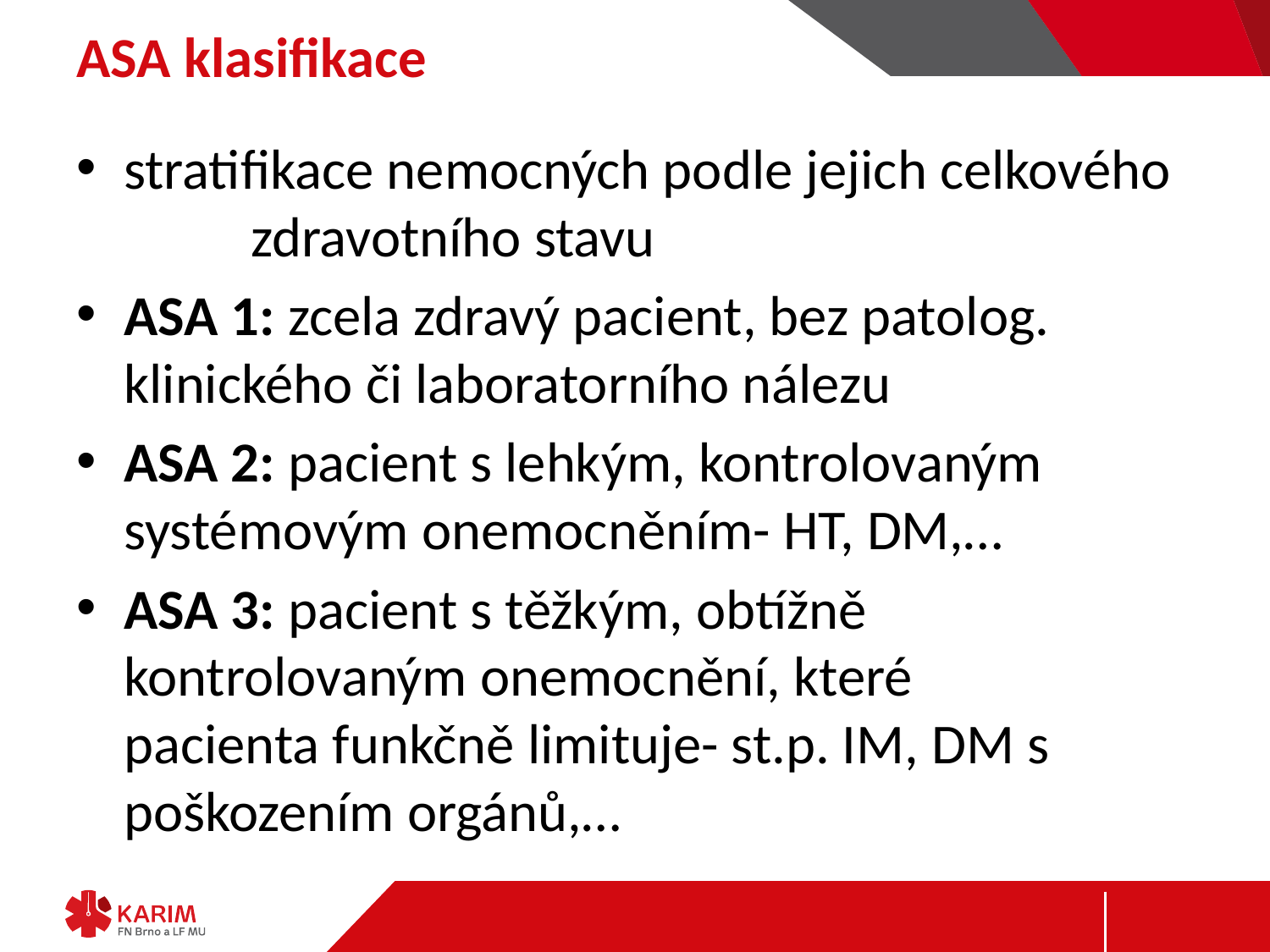

# ASA klasifikace

stratifikace nemocných podle jejich celkového 	zdravotního stavu
ASA 1: zcela zdravý pacient, bez patolog. 	klinického či laboratorního nálezu
ASA 2: pacient s lehkým, kontrolovaným 	systémovým onemocněním- HT, DM,…
ASA 3: pacient s těžkým, obtížně 	kontrolovaným onemocnění, které 	pacienta funkčně limituje- st.p. IM, DM s 	poškozením orgánů,…